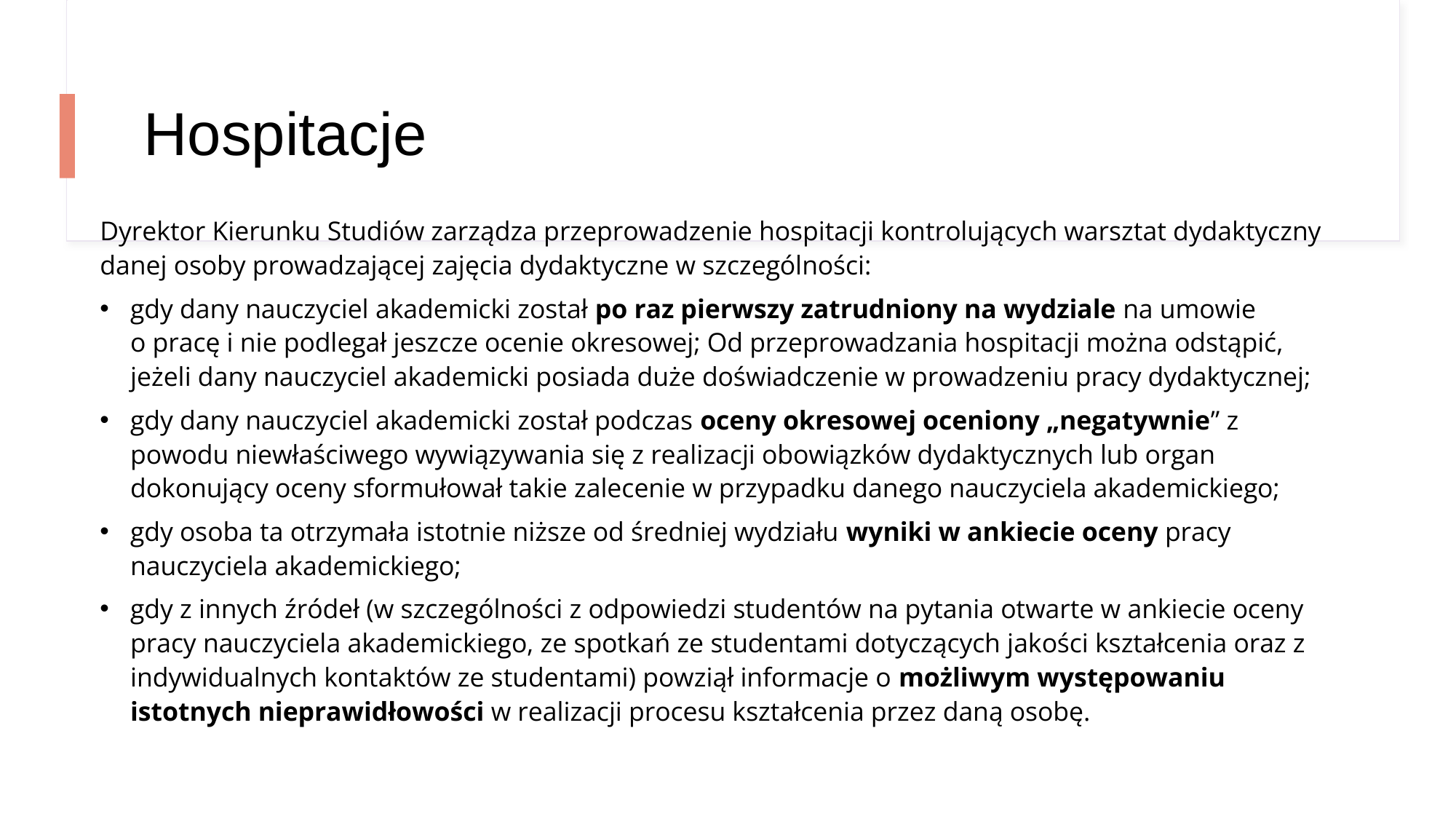

# Hospitacje
Dyrektor Kierunku Studiów zarządza przeprowadzenie hospitacji kontrolujących warsztat dydaktyczny danej osoby prowadzającej zajęcia dydaktyczne w szczególności:
gdy dany nauczyciel akademicki został po raz pierwszy zatrudniony na wydziale na umowie o pracę i nie podlegał jeszcze ocenie okresowej; Od przeprowadzania hospitacji można odstąpić, jeżeli dany nauczyciel akademicki posiada duże doświadczenie w prowadzeniu pracy dydaktycznej;
gdy dany nauczyciel akademicki został podczas oceny okresowej oceniony „negatywnie” z powodu niewłaściwego wywiązywania się z realizacji obowiązków dydaktycznych lub organ dokonujący oceny sformułował takie zalecenie w przypadku danego nauczyciela akademickiego;
gdy osoba ta otrzymała istotnie niższe od średniej wydziału wyniki w ankiecie oceny pracy nauczyciela akademickiego;
gdy z innych źródeł (w szczególności z odpowiedzi studentów na pytania otwarte w ankiecie oceny pracy nauczyciela akademickiego, ze spotkań ze studentami dotyczących jakości kształcenia oraz z indywidualnych kontaktów ze studentami) powziął informacje o możliwym występowaniu istotnych nieprawidłowości w realizacji procesu kształcenia przez daną osobę.